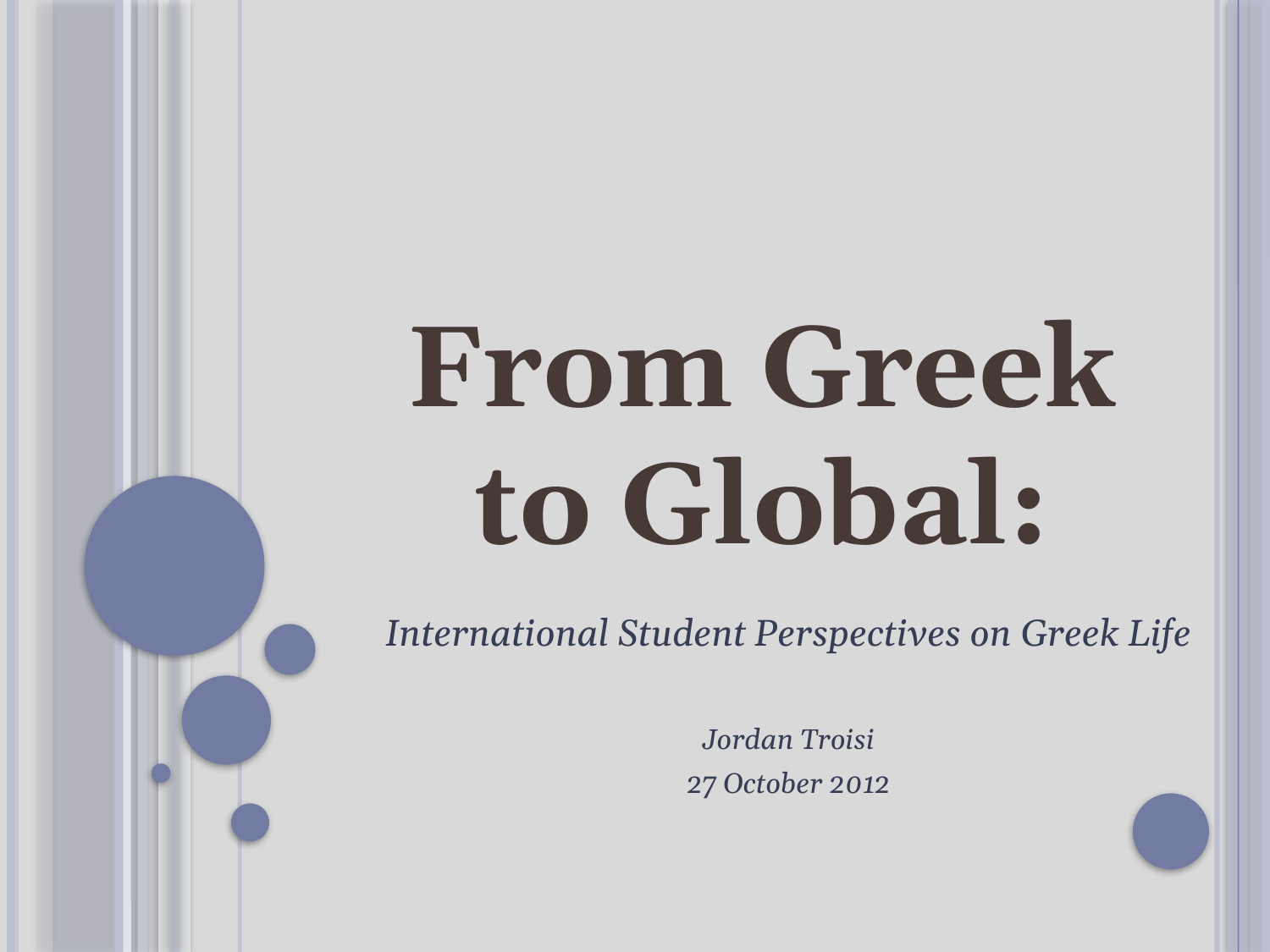

From Greek to Global:
International Student Perspectives on Greek Life

Jordan Troisi
27 October 2012